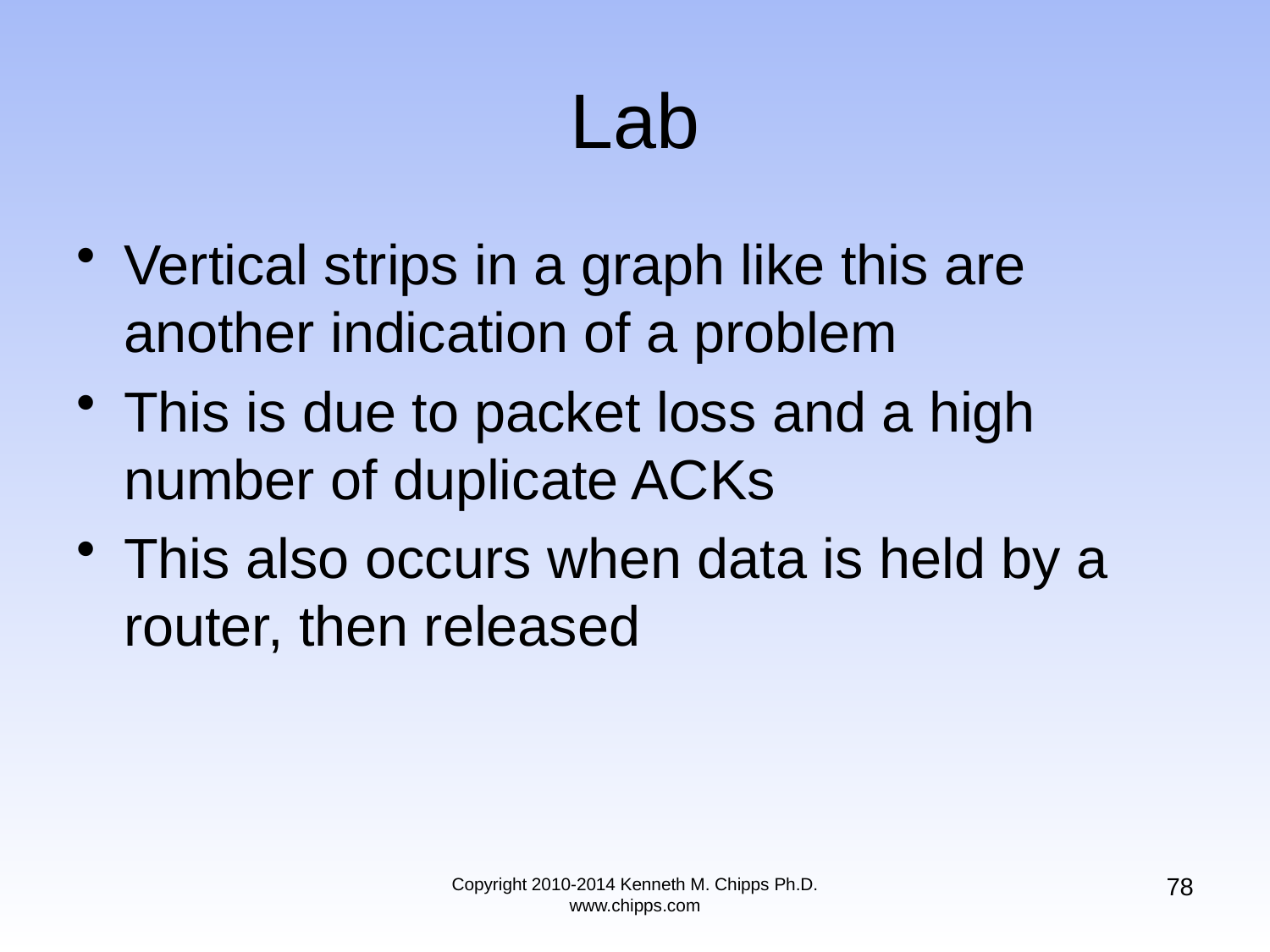

# Lab
Vertical strips in a graph like this are another indication of a problem
This is due to packet loss and a high number of duplicate ACKs
This also occurs when data is held by a router, then released
78
Copyright 2010-2014 Kenneth M. Chipps Ph.D. www.chipps.com